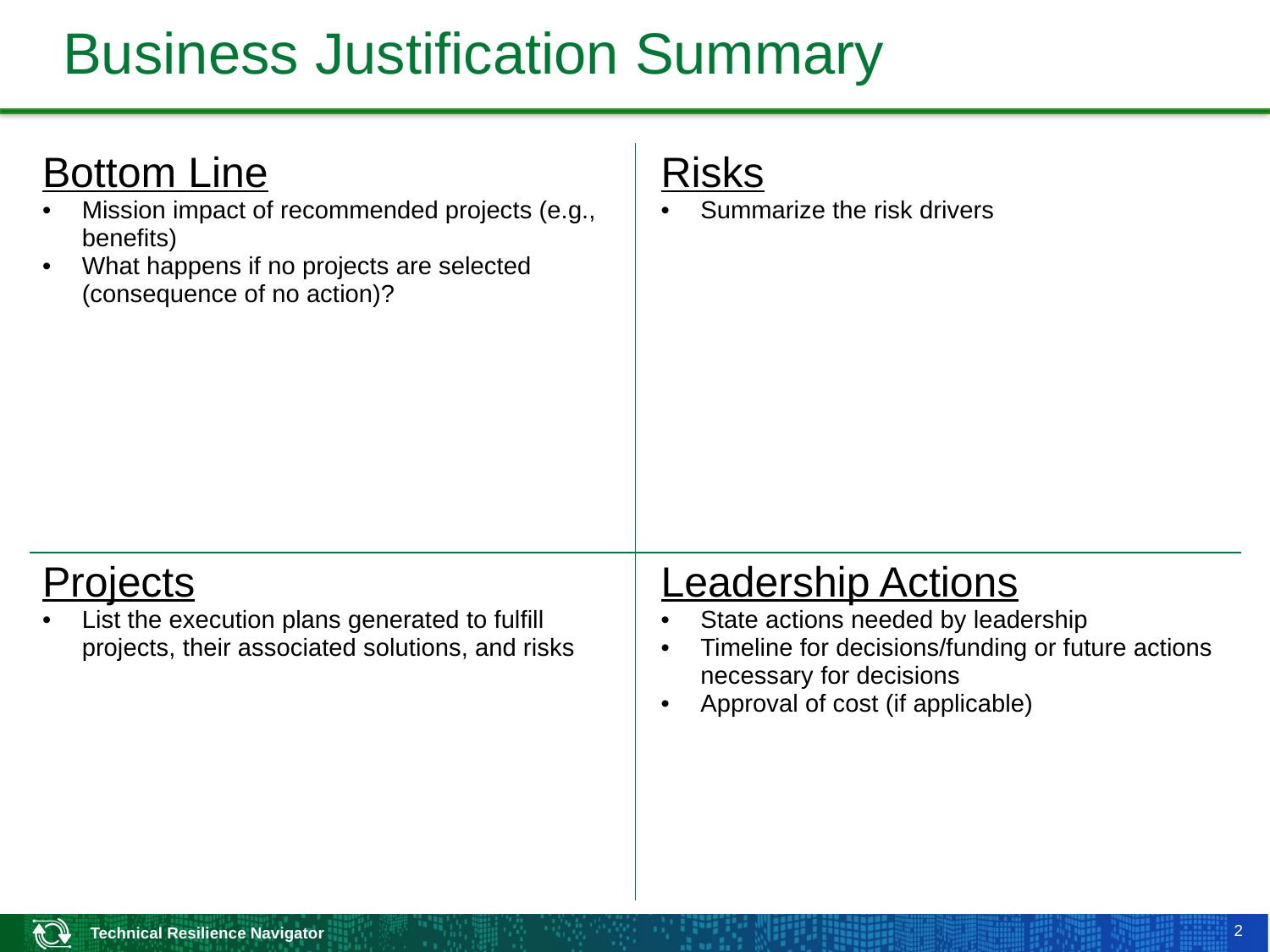

# Business Justification Summary
| Bottom Line Mission impact of recommended projects (e.g., benefits) What happens if no projects are selected (consequence of no action)? | Risks Summarize the risk drivers |
| --- | --- |
| Projects List the execution plans generated to fulfill projects, their associated solutions, and risks | Leadership Actions State actions needed by leadership Timeline for decisions/funding or future actions necessary for decisions Approval of cost (if applicable) |